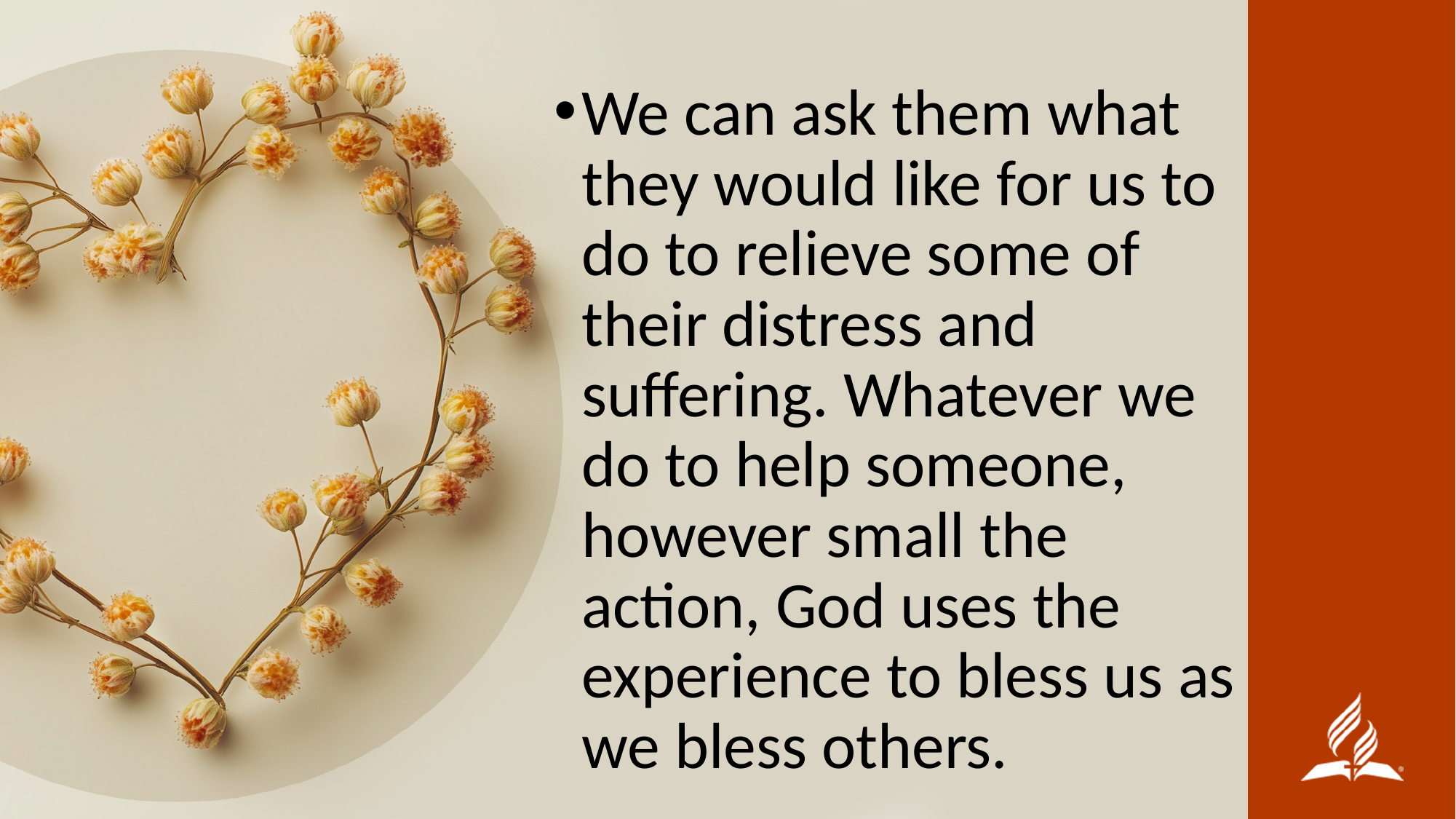

We can ask them what they would like for us to do to relieve some of their distress and suffering. Whatever we do to help someone, however small the action, God uses the experience to bless us as we bless others.